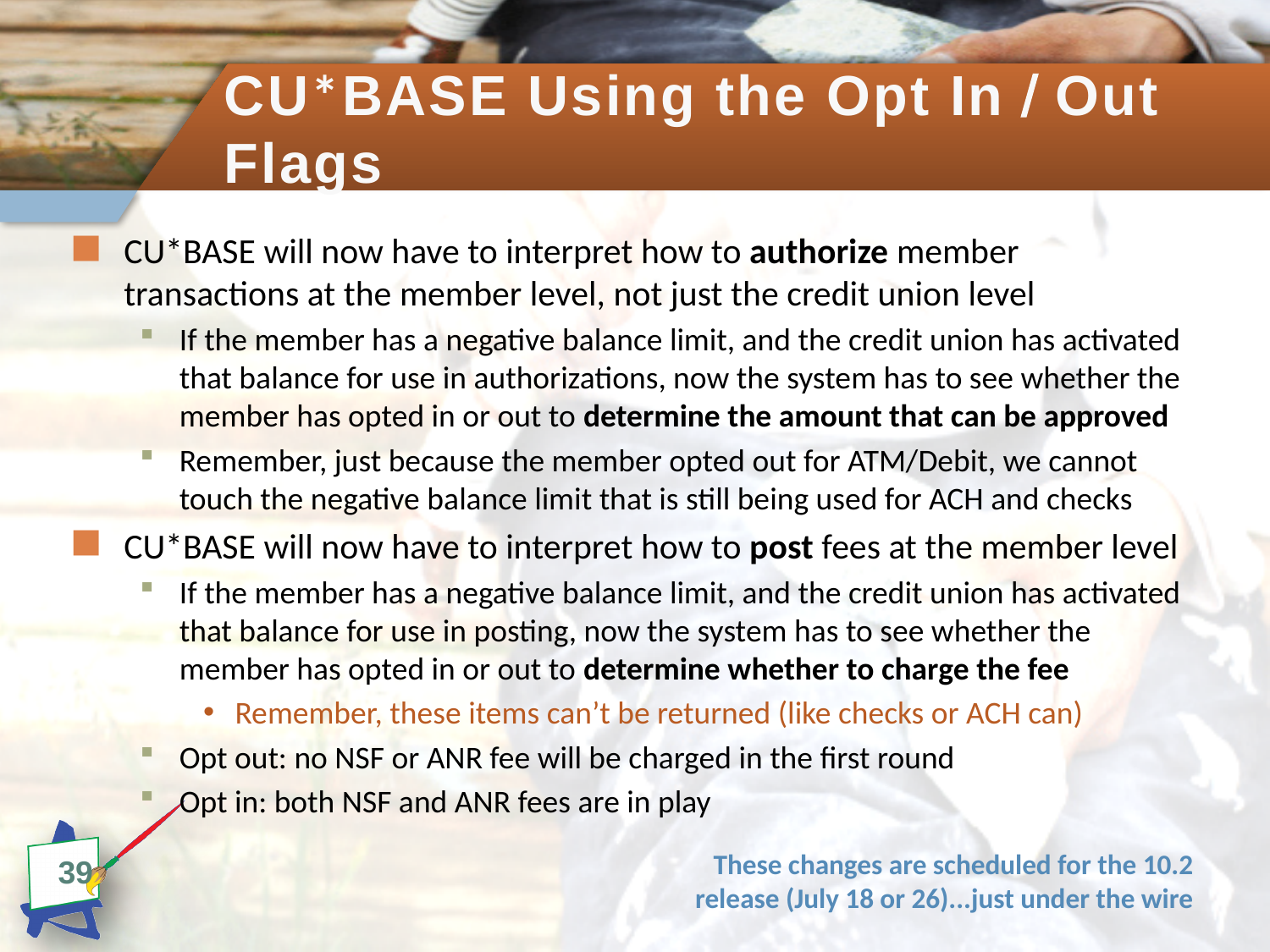

# CU*BASE Using the Opt In / Out Flags
CU*BASE will now have to interpret how to authorize member transactions at the member level, not just the credit union level
If the member has a negative balance limit, and the credit union has activated that balance for use in authorizations, now the system has to see whether the member has opted in or out to determine the amount that can be approved
Remember, just because the member opted out for ATM/Debit, we cannot touch the negative balance limit that is still being used for ACH and checks
CU*BASE will now have to interpret how to post fees at the member level
If the member has a negative balance limit, and the credit union has activated that balance for use in posting, now the system has to see whether the member has opted in or out to determine whether to charge the fee
Remember, these items can’t be returned (like checks or ACH can)
Opt out: no NSF or ANR fee will be charged in the first round
Opt in: both NSF and ANR fees are in play
These changes are scheduled for the 10.2 release (July 18 or 26)...just under the wire
39